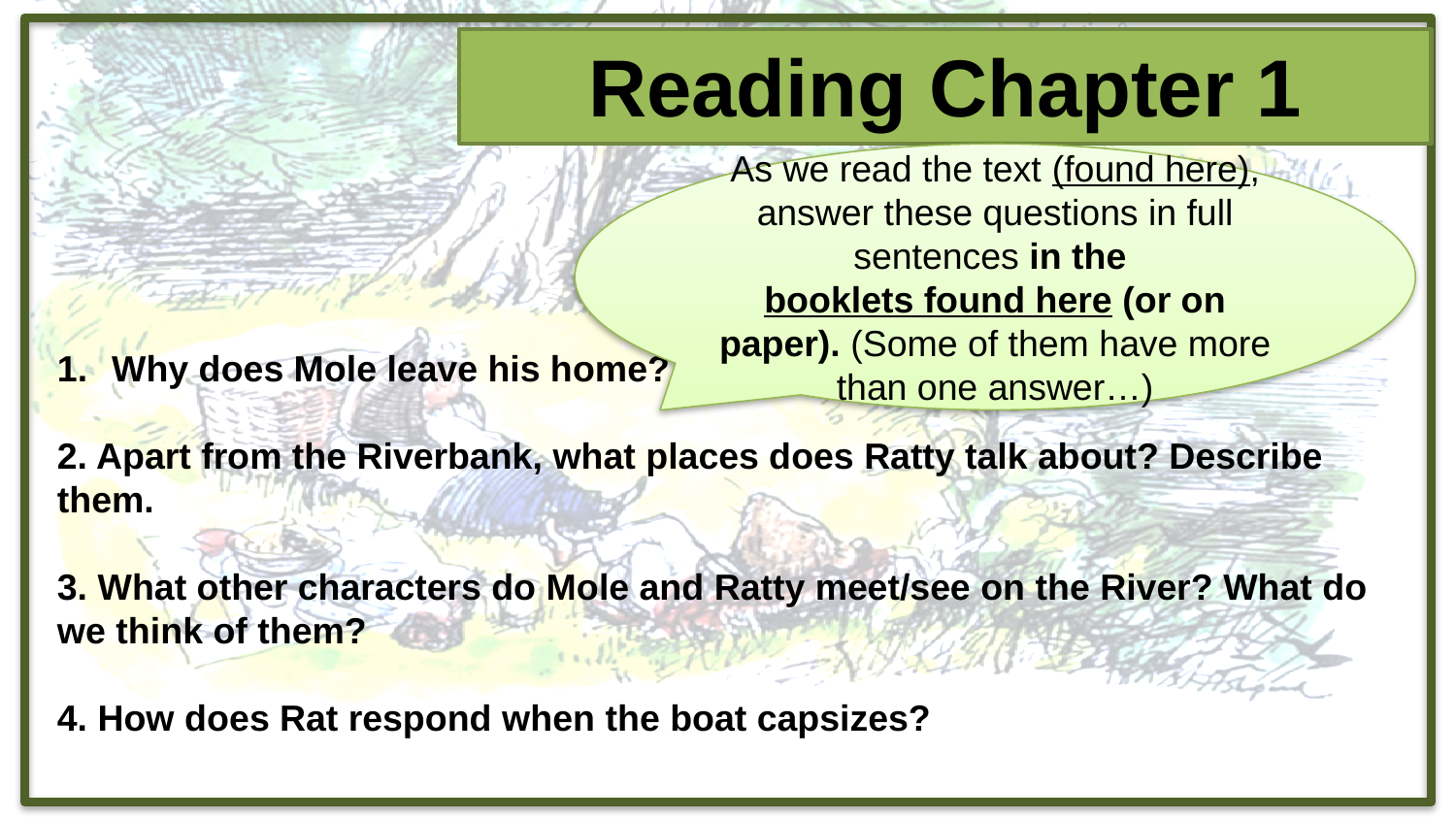

Reading Chapter 1

As we read the text (found here), answer these questions in full sentences in the booklets found here (or on paper). (Some of them have more than one answer…)
Why does Mole leave his home?

2. Apart from the Riverbank, what places does Ratty talk about? Describe them.

3. What other characters do Mole and Ratty meet/see on the River? What do we think of them?

4. How does Rat respond when the boat capsizes?